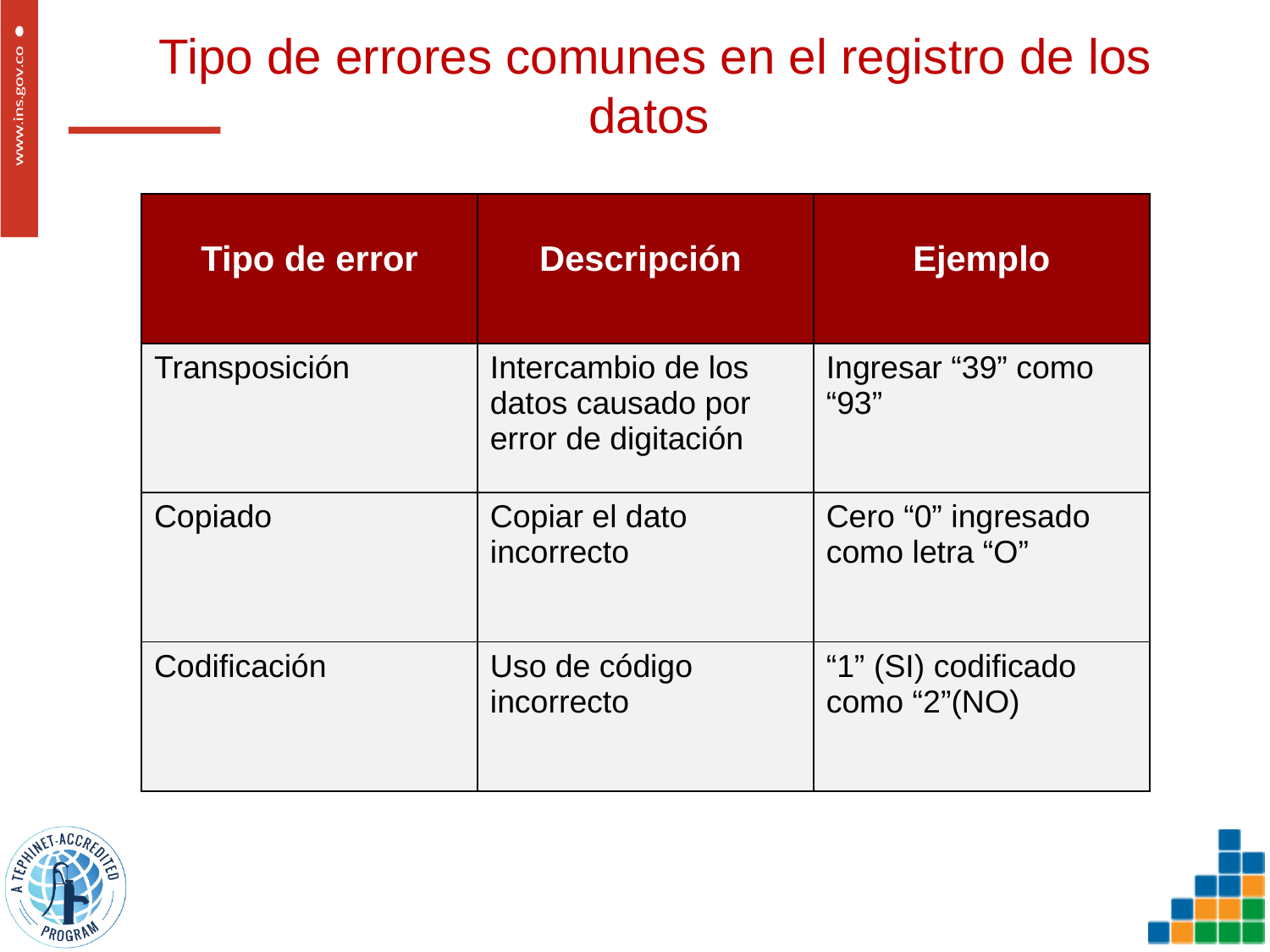

Tipo de errores comunes en el registro de los datos
CÓMO?
| Tipo de error | Descripción | Ejemplo |
| --- | --- | --- |
| Transposición | Intercambio de los datos causado por error de digitación | Ingresar “39” como “93” |
| Copiado | Copiar el dato incorrecto | Cero “0” ingresado como letra “O” |
| Codificación | Uso de código incorrecto | “1” (SI) codificado como “2”(NO) |